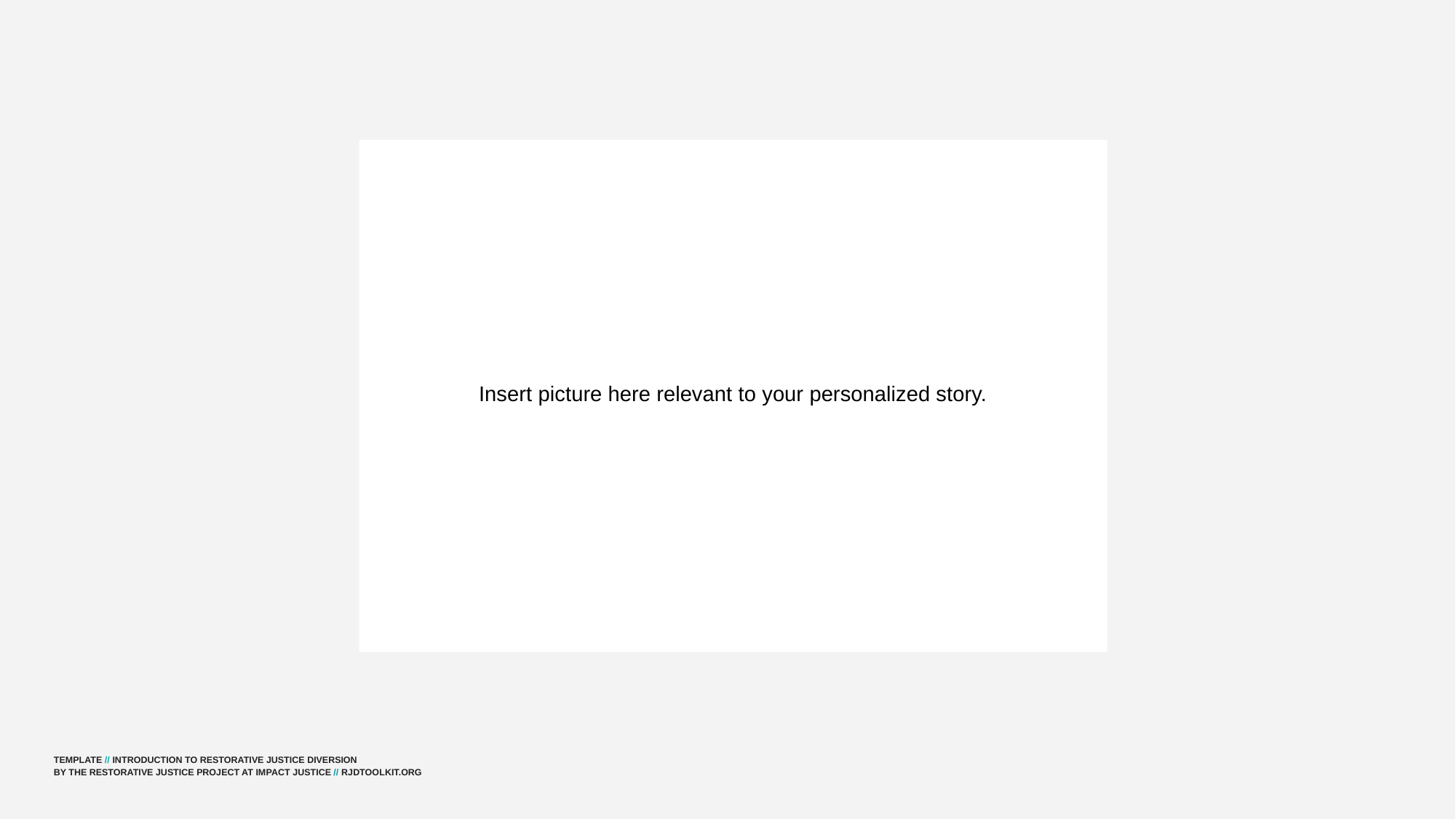

Insert picture here relevant to your personalized story.
TEMPLATE // INTRODUCTION TO RESTORATIVE JUSTICE DIVERSION
BY THE RESTORATIVE JUSTICE PROJECT AT IMPACT JUSTICE // RJDTOOLKIT.ORG